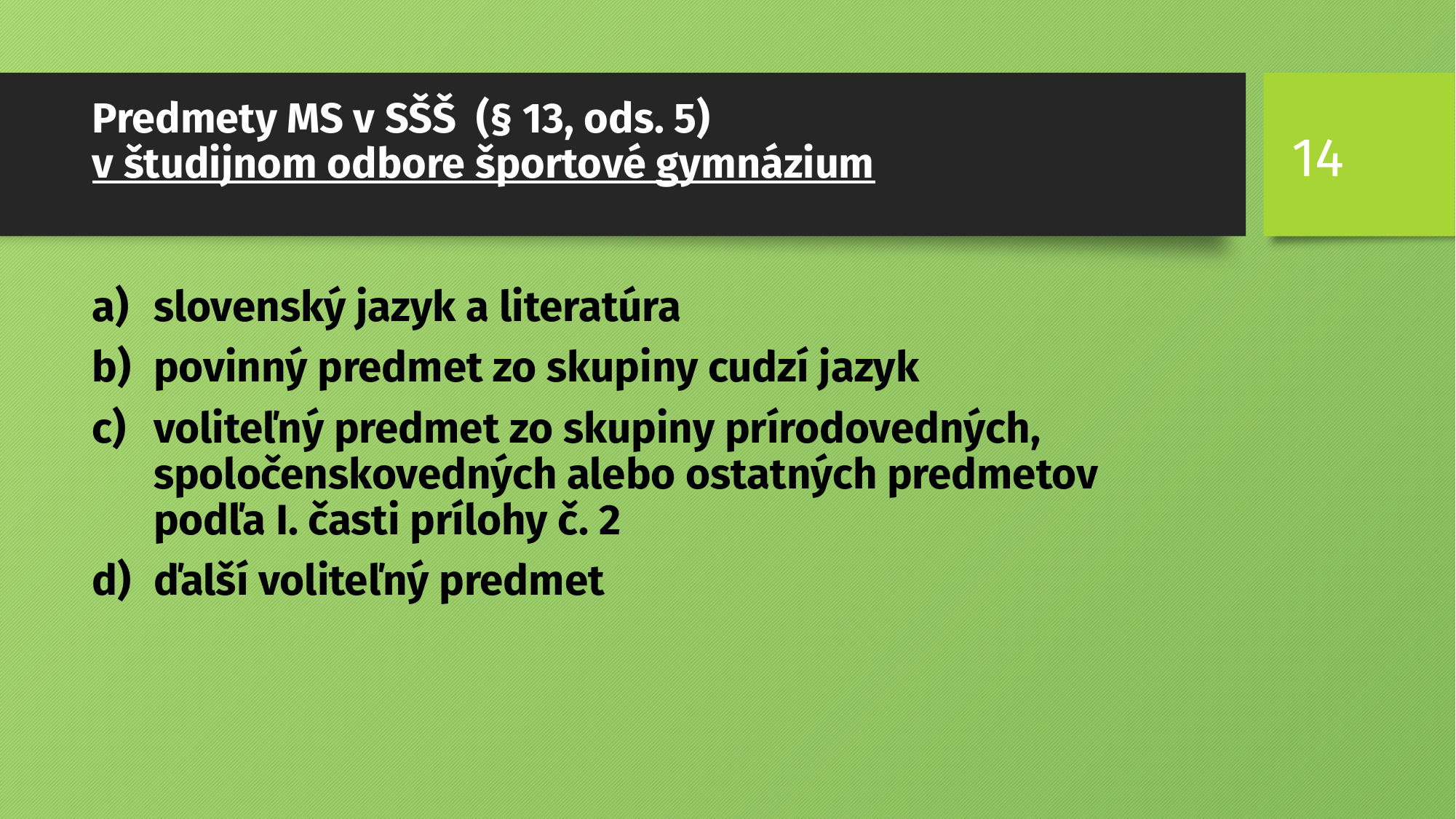

# Predmety MS v SŠŠ  (§ 13, ods. 5) v študijnom odbore športové gymnázium
14
slovenský jazyk a literatúra
povinný predmet zo skupiny cudzí jazyk
voliteľný predmet zo skupiny prírodovedných, spoločenskovedných alebo ostatných predmetov podľa I. časti prílohy č. 2
ďalší voliteľný predmet